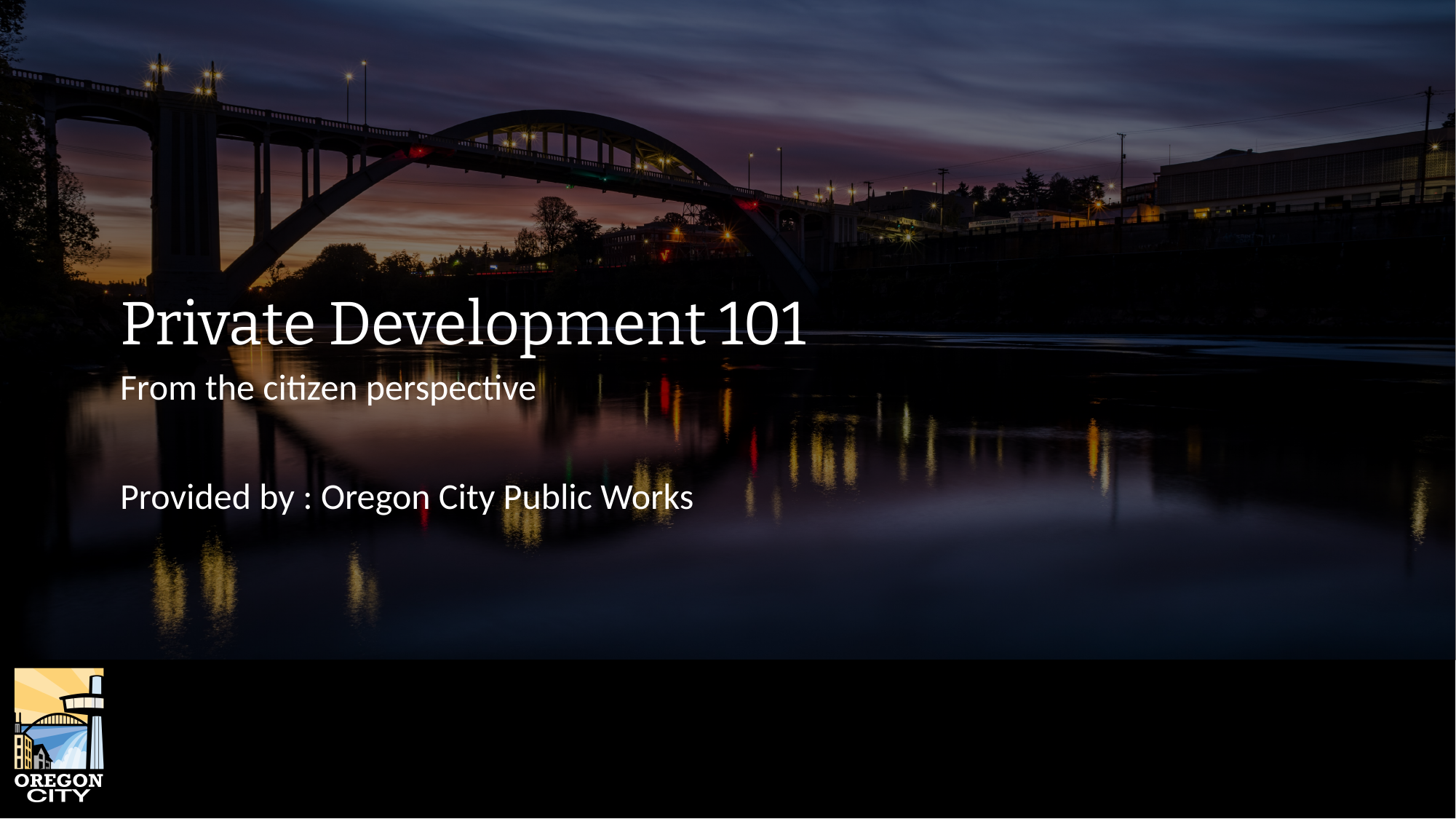

Private Development 101
From the citizen perspective

Provided by : Oregon City Public Works